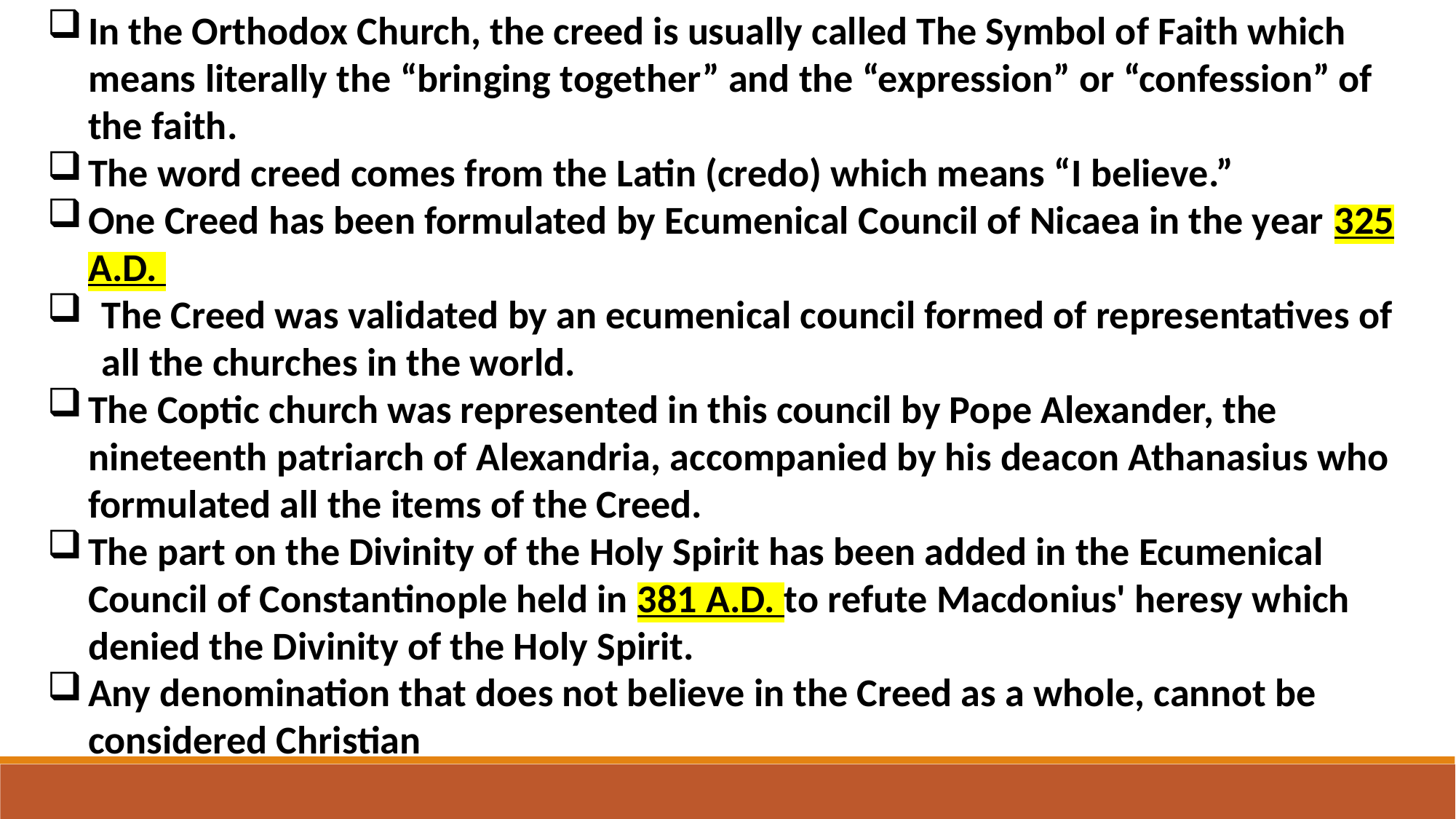

In the Orthodox Church, the creed is usually called The Symbol of Faith which means literally the “bringing together” and the “expression” or “confession” of the faith.
The word creed comes from the Latin (credo) which means “I believe.”
One Creed has been formulated by Ecumenical Council of Nicaea in the year 325 A.D.
The Creed was validated by an ecumenical council formed of representatives of all the churches in the world.
The Coptic church was represented in this council by Pope Alexander, the nineteenth patriarch of Alexandria, accompanied by his deacon Athanasius who formulated all the items of the Creed.
The part on the Divinity of the Holy Spirit has been added in the Ecumenical Council of Constantinople held in 381 A.D. to refute Macdonius' heresy which denied the Divinity of the Holy Spirit.
Any denomination that does not believe in the Creed as a whole, cannot be considered Christian